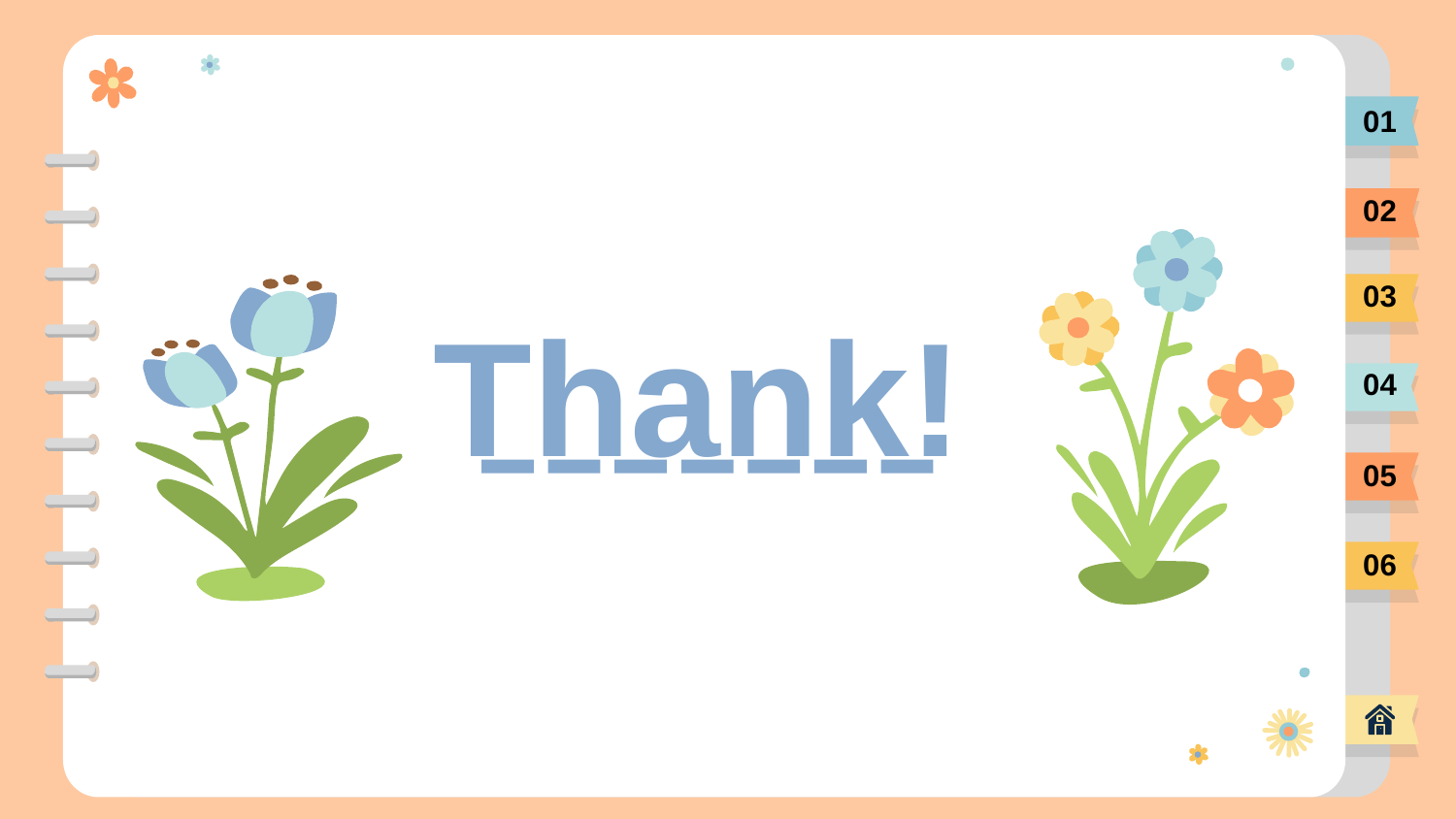

01
02

03

# Thank!
04
05

06